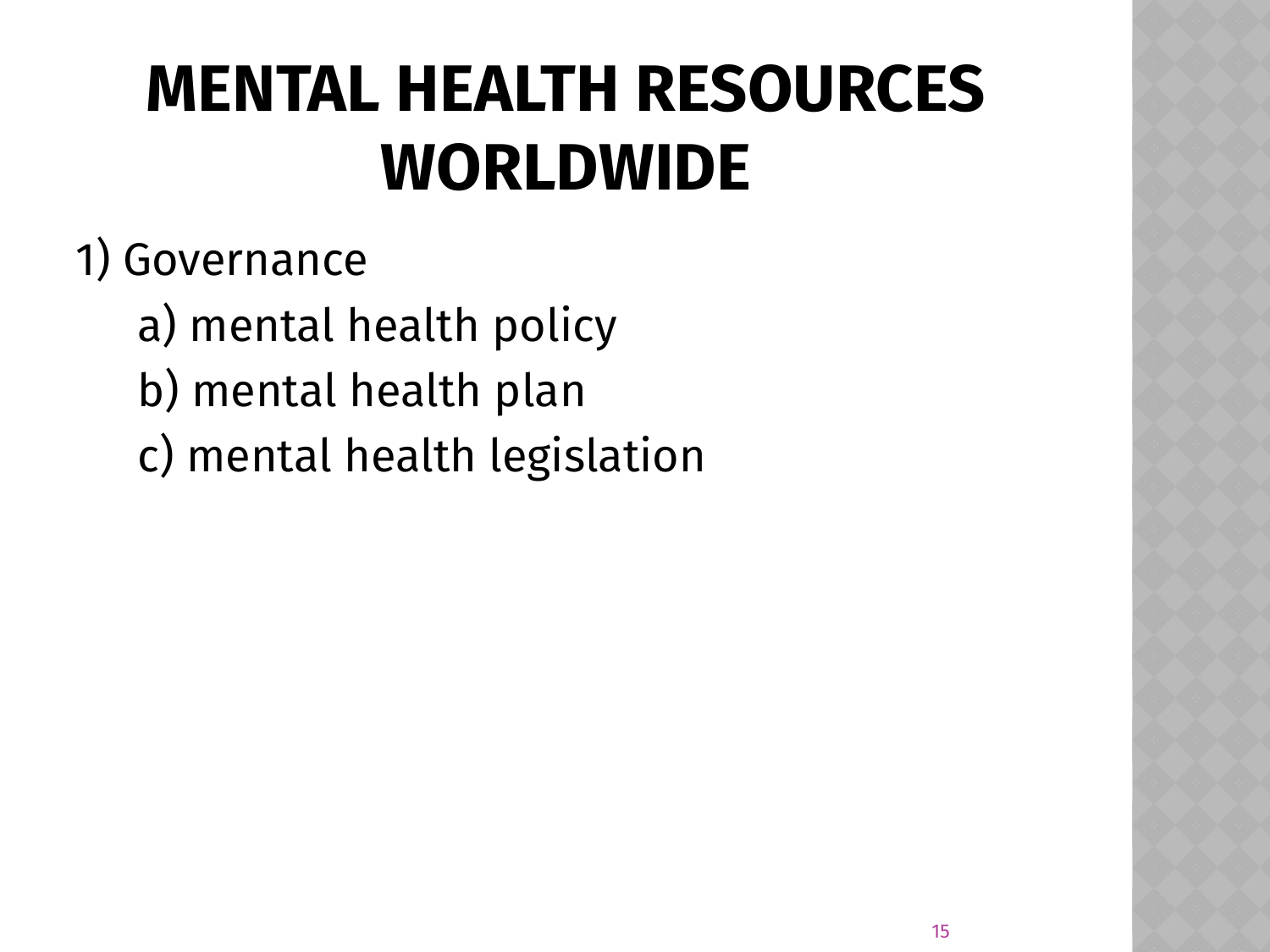

# Mental Health resources Worldwide
1) Governance
     a) mental health policy
     b) mental health plan
     c) mental health legislation
15